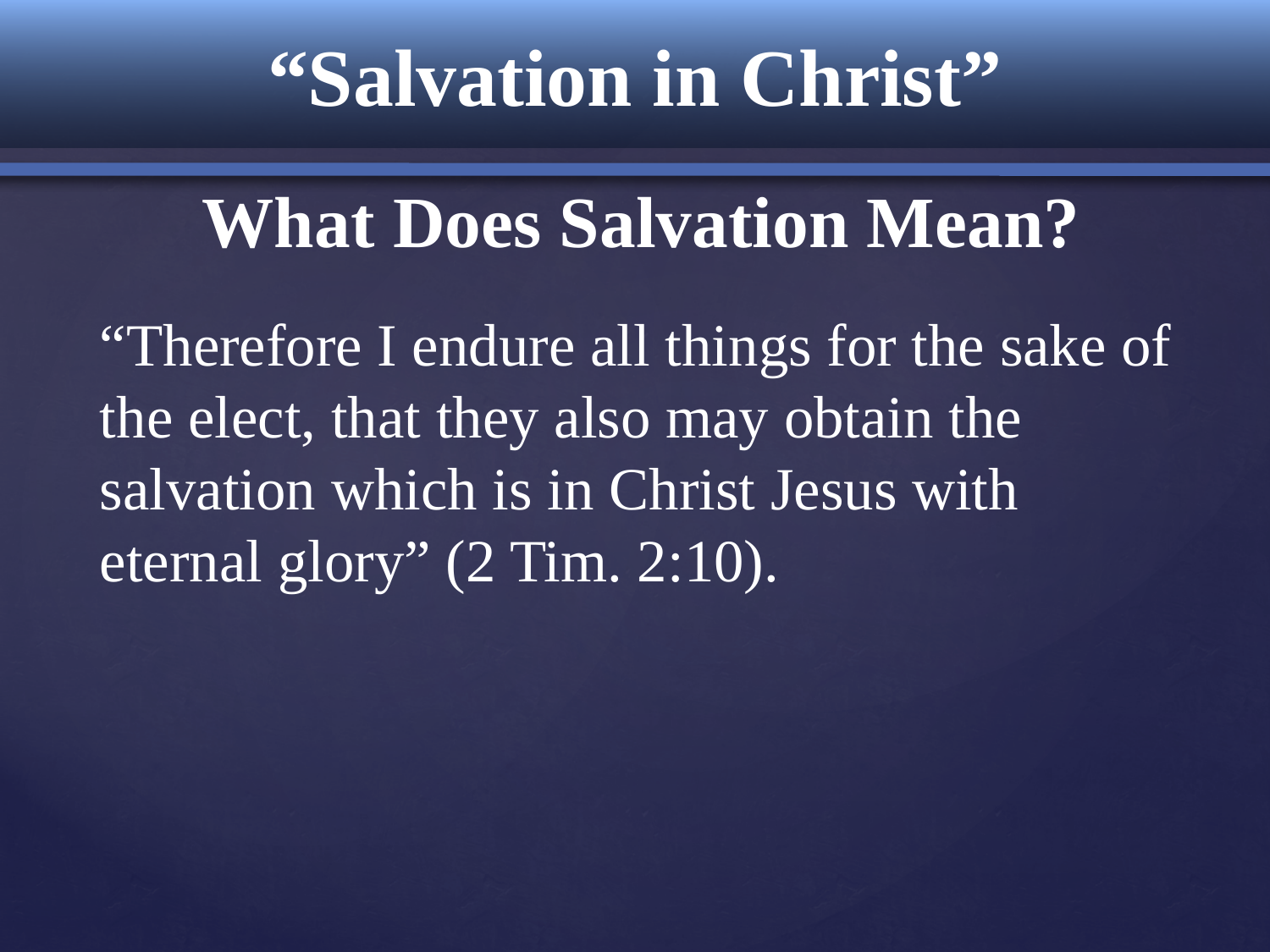

# “Salvation in Christ”
What Does Salvation Mean?
“Therefore I endure all things for the sake of the elect, that they also may obtain the salvation which is in Christ Jesus with eternal glory” (2 Tim. 2:10).